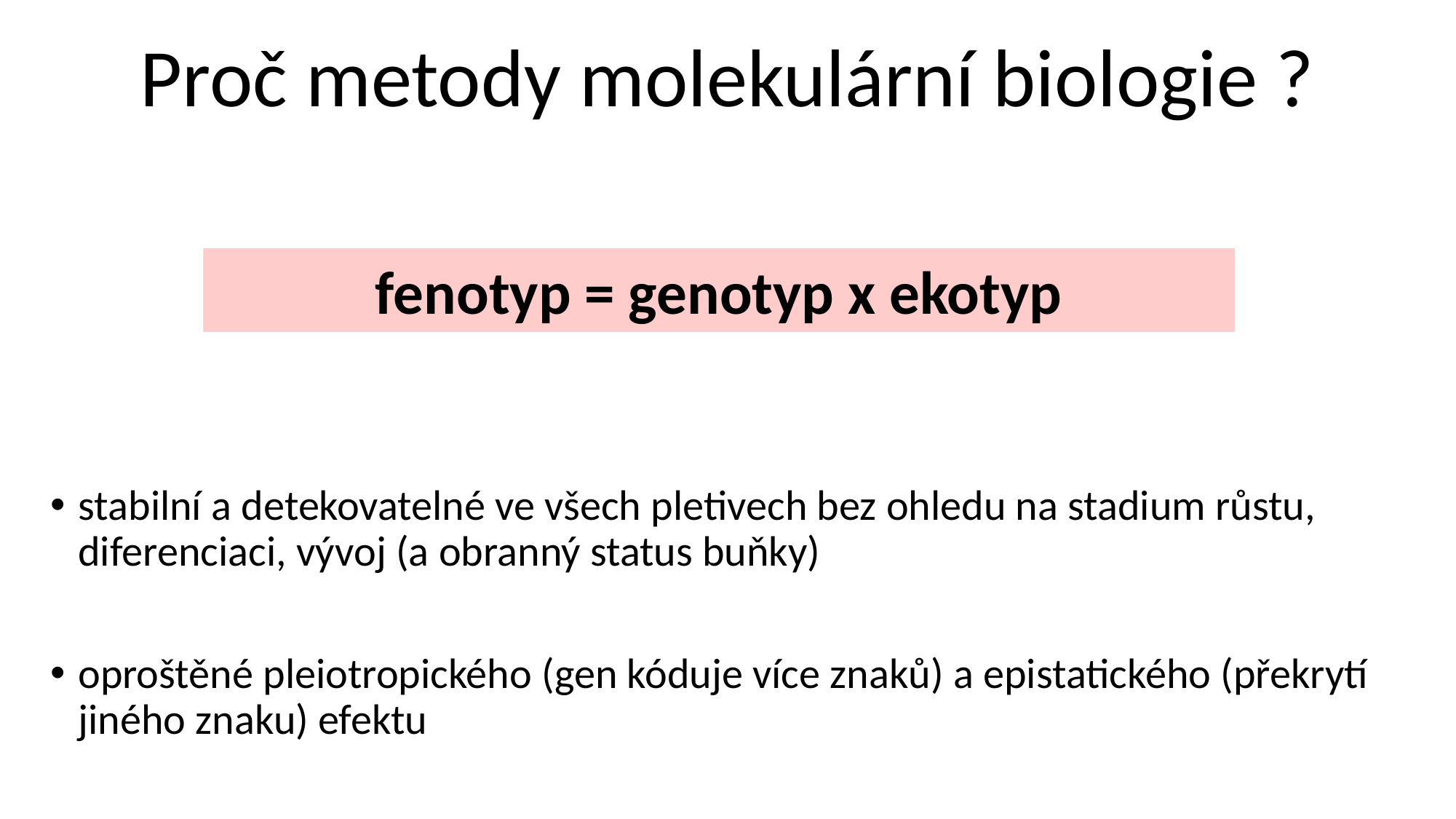

Proč metody molekulární biologie ?
fenotyp = genotyp x ekotyp
stabilní a detekovatelné ve všech pletivech bez ohledu na stadium růstu, diferenciaci, vývoj (a obranný status buňky)

oproštěné pleiotropického (gen kóduje více znaků) a epistatického (překrytí jiného znaku) efektu